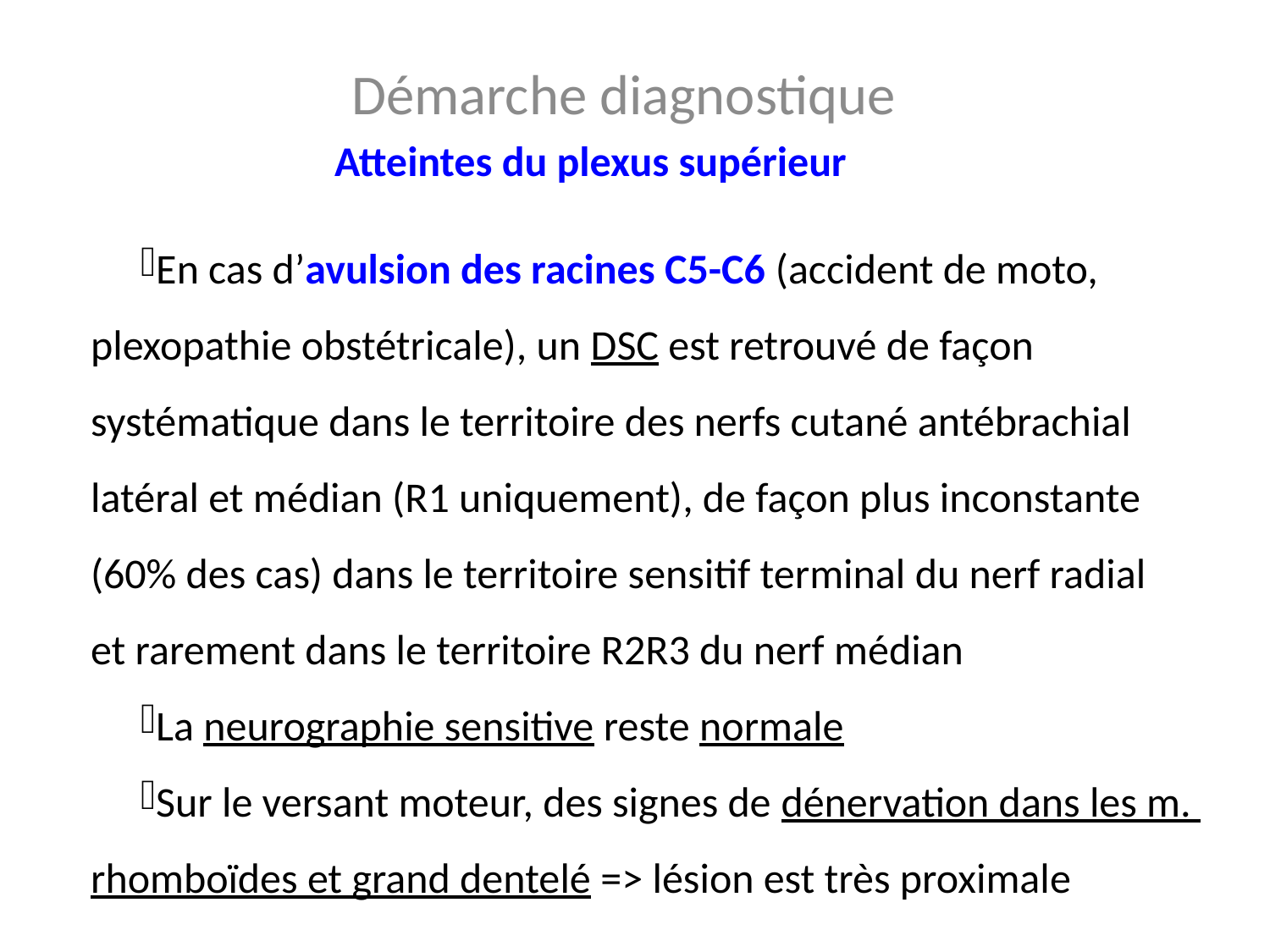

Démarche diagnostique
Atteintes du plexus supérieur
En cas d’avulsion des racines C5-C6 (accident de moto, 	plexopathie obstétricale), un DSC est retrouvé de façon 	systématique dans le territoire des nerfs cutané antébrachial 	latéral et médian (R1 uniquement), de façon plus inconstante 	(60% des cas) dans le territoire sensitif terminal du nerf radial 	et rarement dans le territoire R2R3 du nerf médian
La neurographie sensitive reste normale
Sur le versant moteur, des signes de dénervation dans les m. 	rhomboïdes et grand dentelé => lésion est très proximale